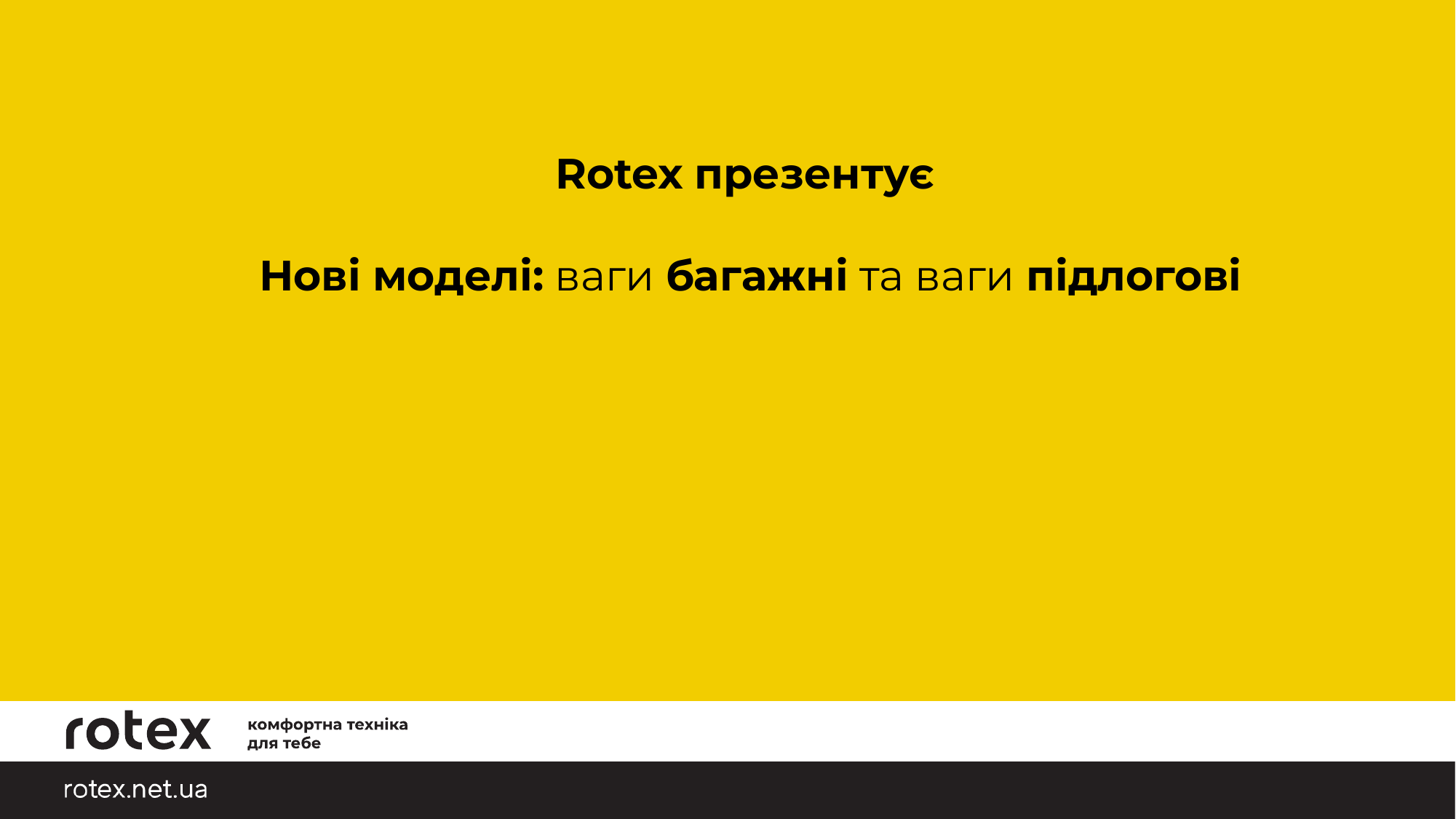

Rotex презентує

Нові моделі: ваги багажні та ваги підлогові